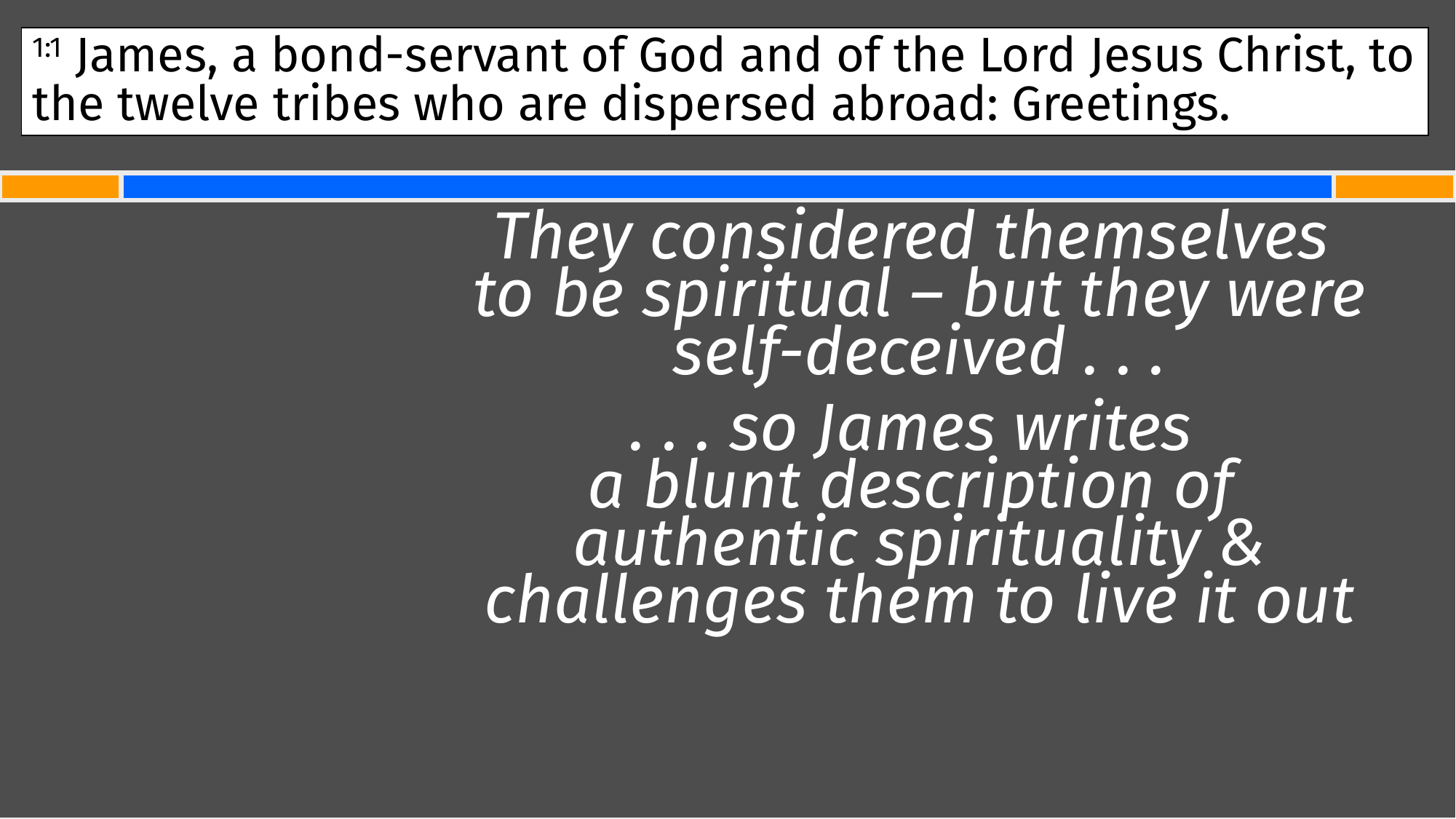

1:1 James, a bond-servant of God and of the Lord Jesus Christ, to the twelve tribes who are dispersed abroad: Greetings.
#

They considered themselves
to be spiritual – but they were self-deceived . . .
. . . so James writes
a blunt description of
authentic spirituality & challenges them to live it out